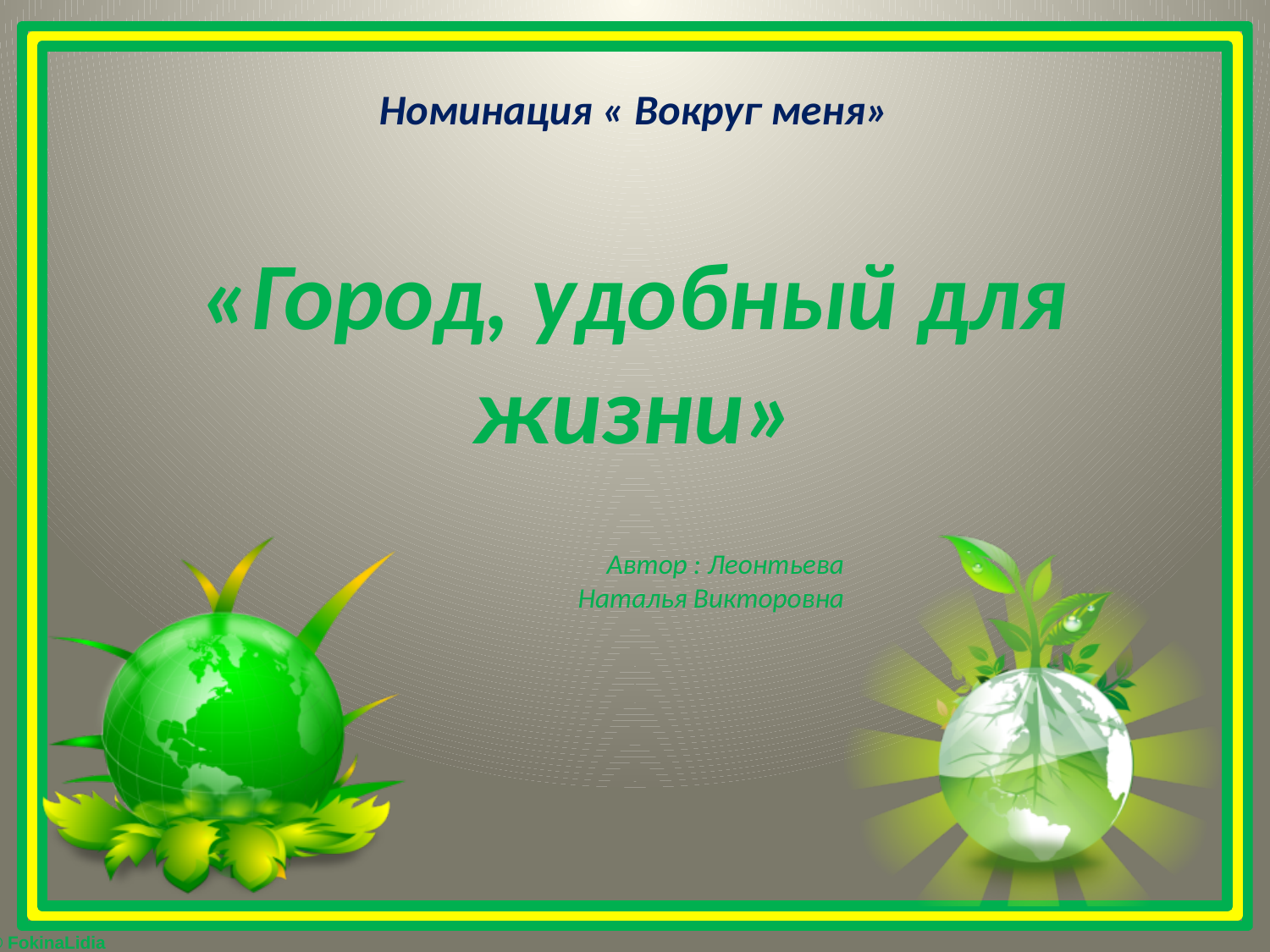

Номинация « Вокруг меня»

«Город, удобный для жизни»
Автор : Леонтьева Наталья Викторовна